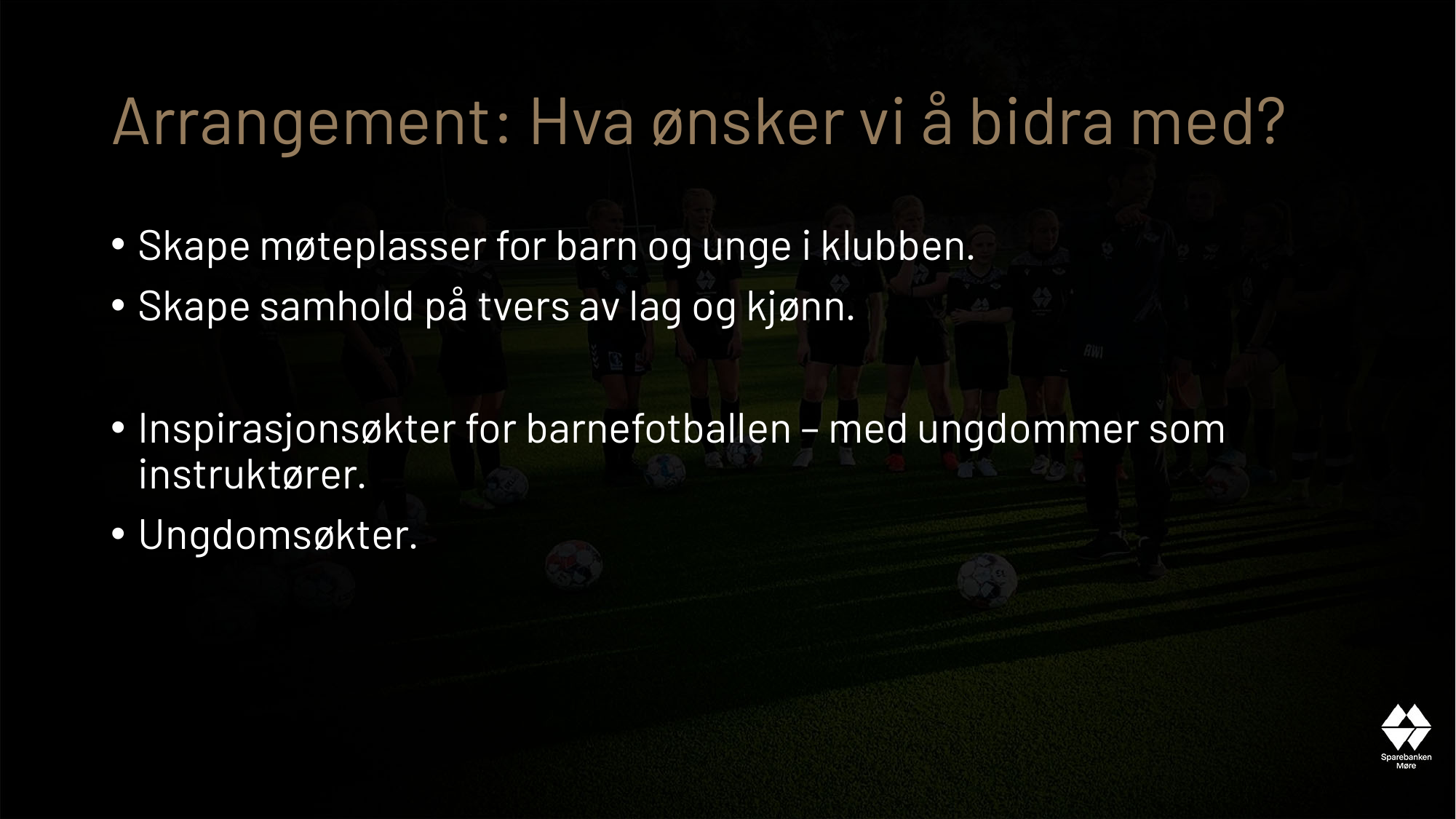

# Arrangement: Hva ønsker vi å bidra med?
Skape møteplasser for barn og unge i klubben.
Skape samhold på tvers av lag og kjønn.

Inspirasjonsøkter for barnefotballen – med ungdommer som instruktører.
Ungdomsøkter.